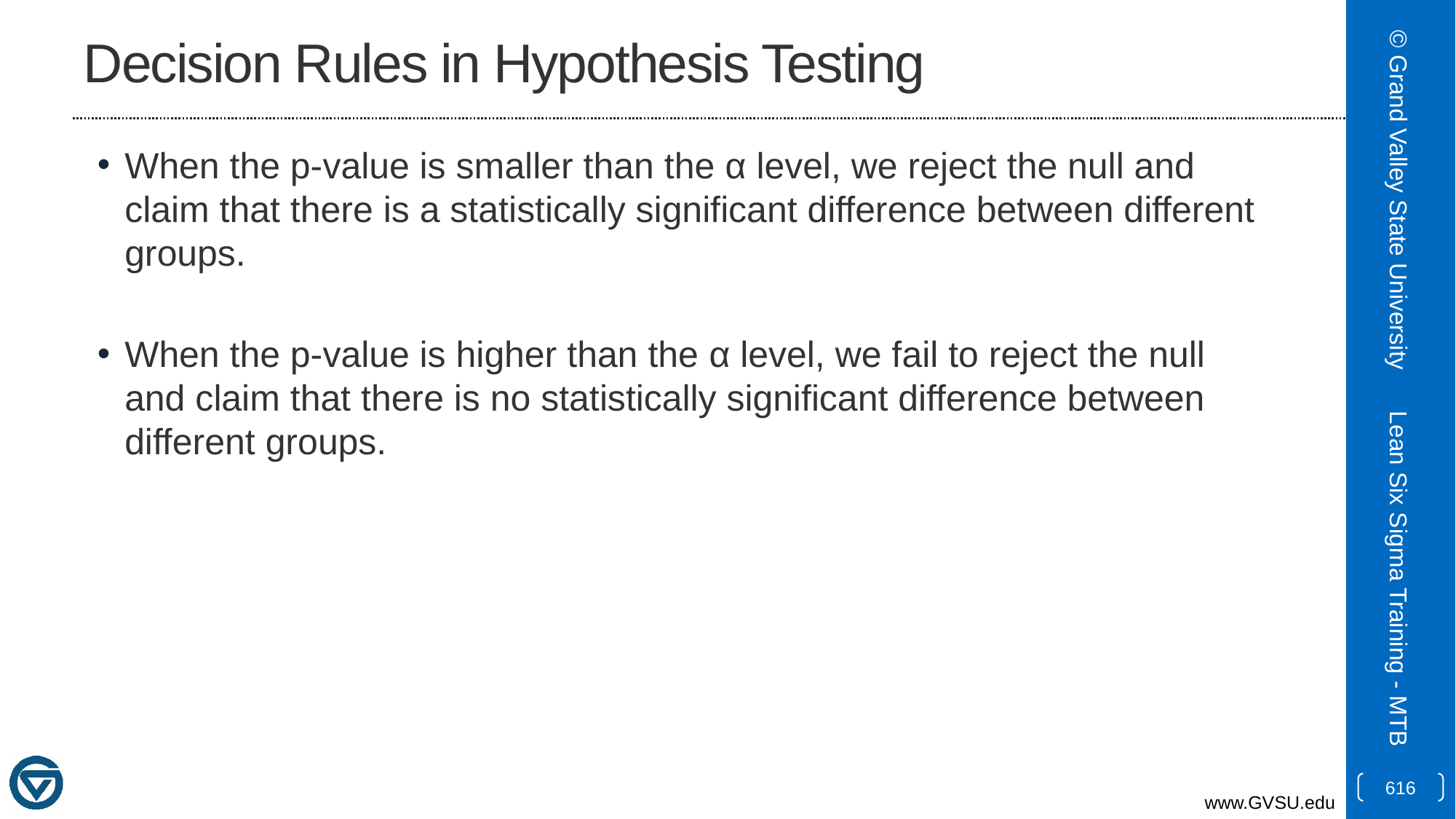

# Decision Rules in Hypothesis Testing
When the p-value is smaller than the α level, we reject the null and claim that there is a statistically significant difference between different groups.

When the p-value is higher than the α level, we fail to reject the null and claim that there is no statistically significant difference between different groups.
© Grand Valley State University
Lean Six Sigma Training - MTB
616